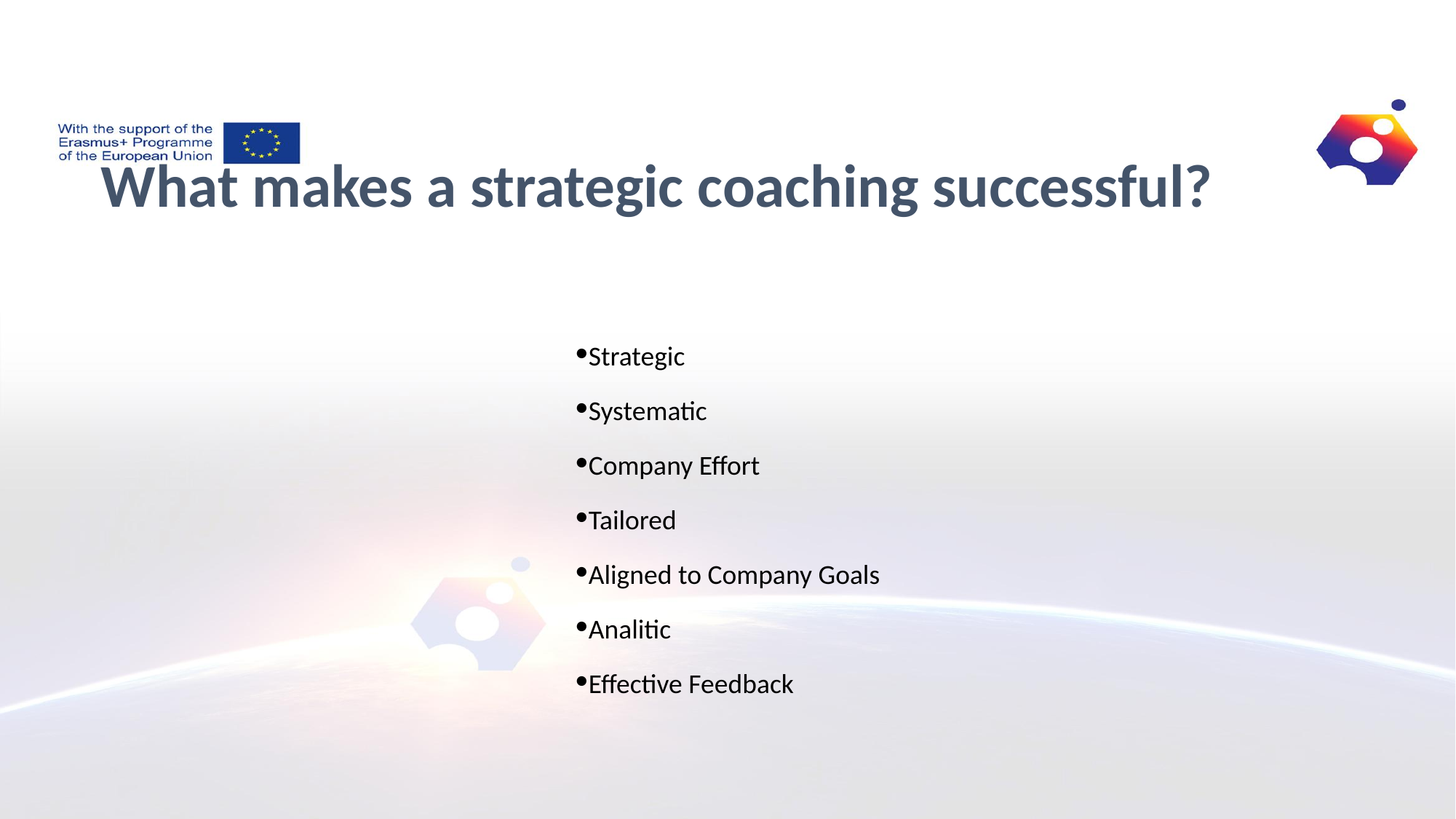

What makes a strategic coaching successful?
#
Strategic

Systematic

Company Effort

Tailored

Aligned to Company Goals

Analitic

Effective Feedback